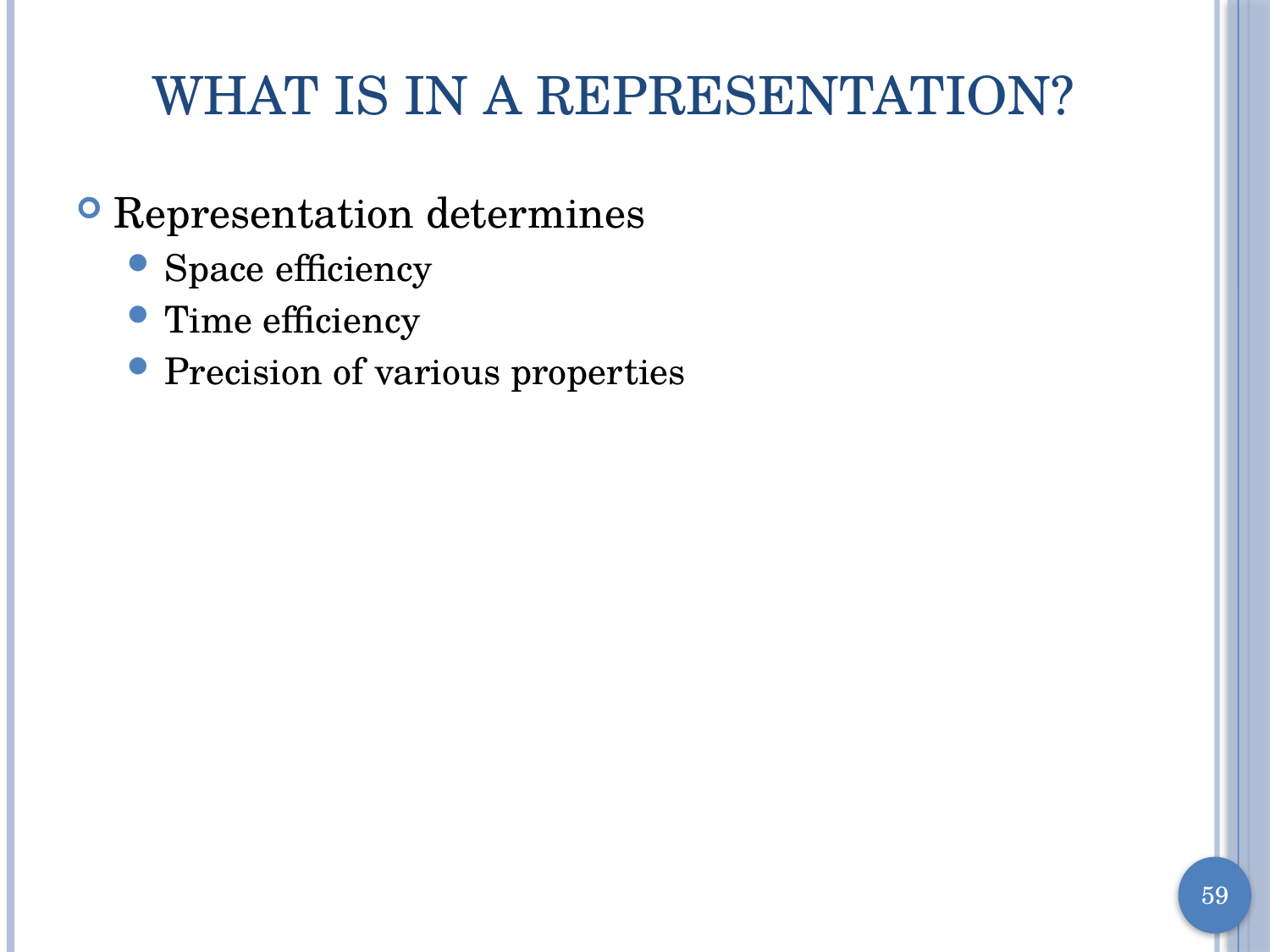

# What is in a Representation?
Representation determines
Space efficiency
Time efficiency
Precision of various properties